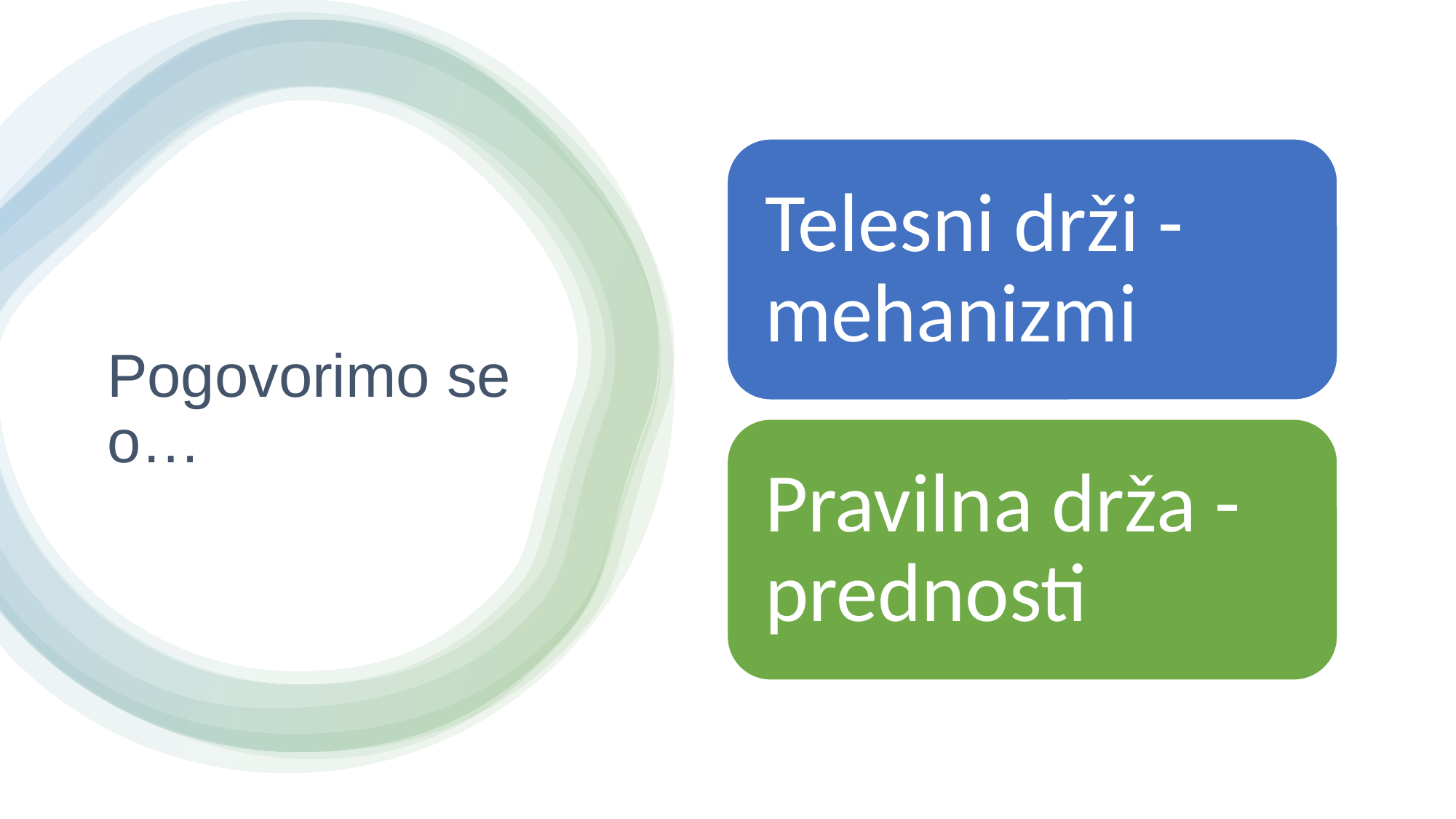

Telesni drži - mehanizmi

Pravilna drža -prednosti
# Pogovorimo se o…